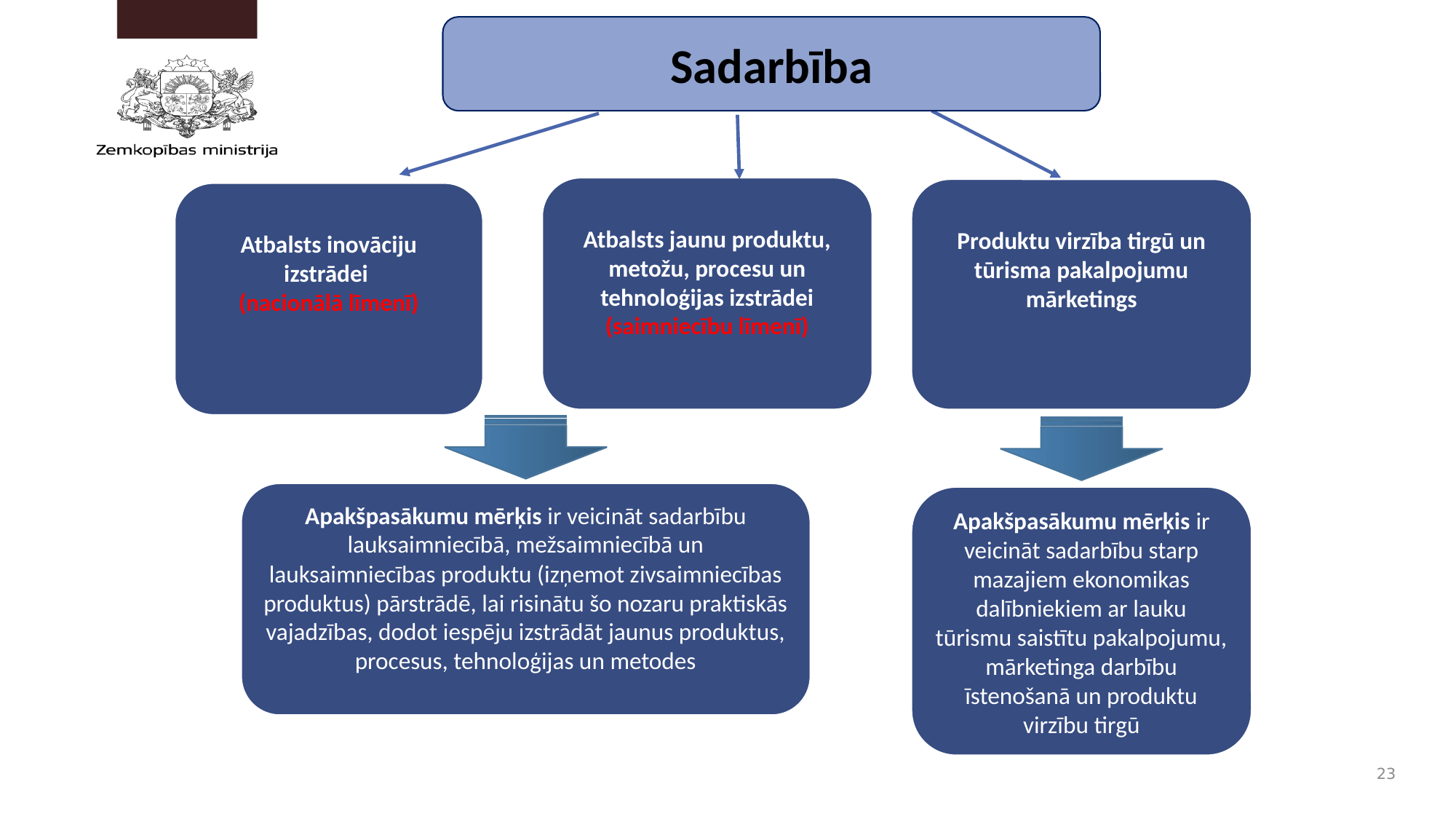

Sadarbība

Atbalsts jaunu produktu, metožu, procesu un tehnoloģijas izstrādei
(saimniecību līmenī)

Produktu virzība tirgū un tūrisma pakalpojumu mārketings

Atbalsts inovāciju izstrādei
(nacionālā līmenī)

Apakšpasākumu mērķis ir veicināt sadarbību lauksaimniecībā, mežsaimniecībā un lauksaimniecības produktu (izņemot zivsaimniecības produktus) pārstrādē, lai risinātu šo nozaru praktiskās vajadzības, dodot iespēju izstrādāt jaunus produktus, procesus, tehnoloģijas un metodes

Apakšpasākumu mērķis ir veicināt sadarbību starp mazajiem ekonomikas dalībniekiem ar lauku tūrismu saistītu pakalpojumu, mārketinga darbību īstenošanā un produktu virzību tirgū
23